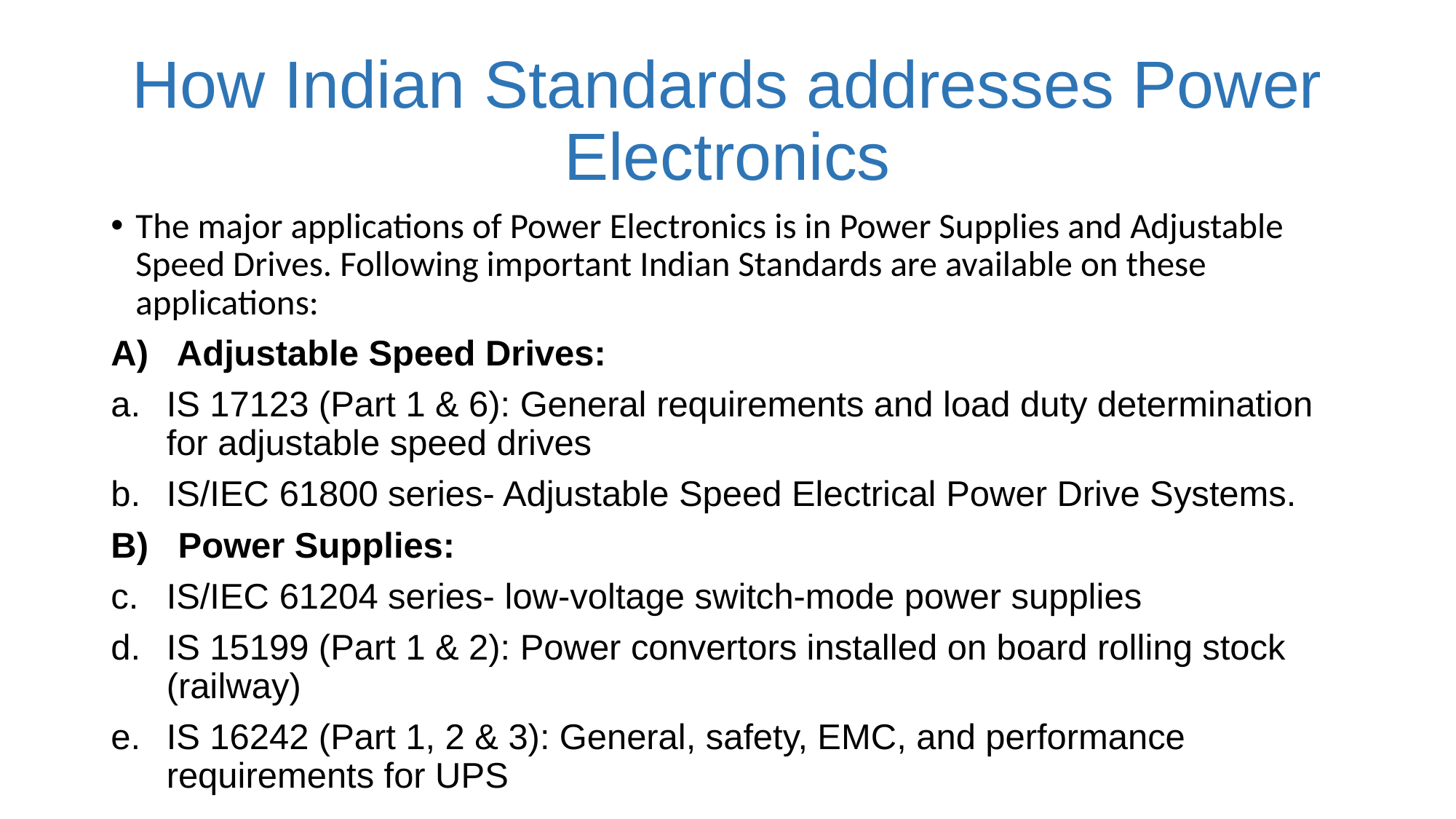

# How Indian Standards addresses Power Electronics
The major applications of Power Electronics is in Power Supplies and Adjustable Speed Drives. Following important Indian Standards are available on these applications:
A)   Adjustable Speed Drives:
IS 17123 (Part 1 & 6): General requirements and load duty determination for adjustable speed drives
IS/IEC 61800 series- Adjustable Speed Electrical Power Drive Systems.
B)   Power Supplies:
IS/IEC 61204 series- low-voltage switch-mode power supplies
IS 15199 (Part 1 & 2): Power convertors installed on board rolling stock (railway)
IS 16242 (Part 1, 2 & 3): General, safety, EMC, and performance requirements for UPS